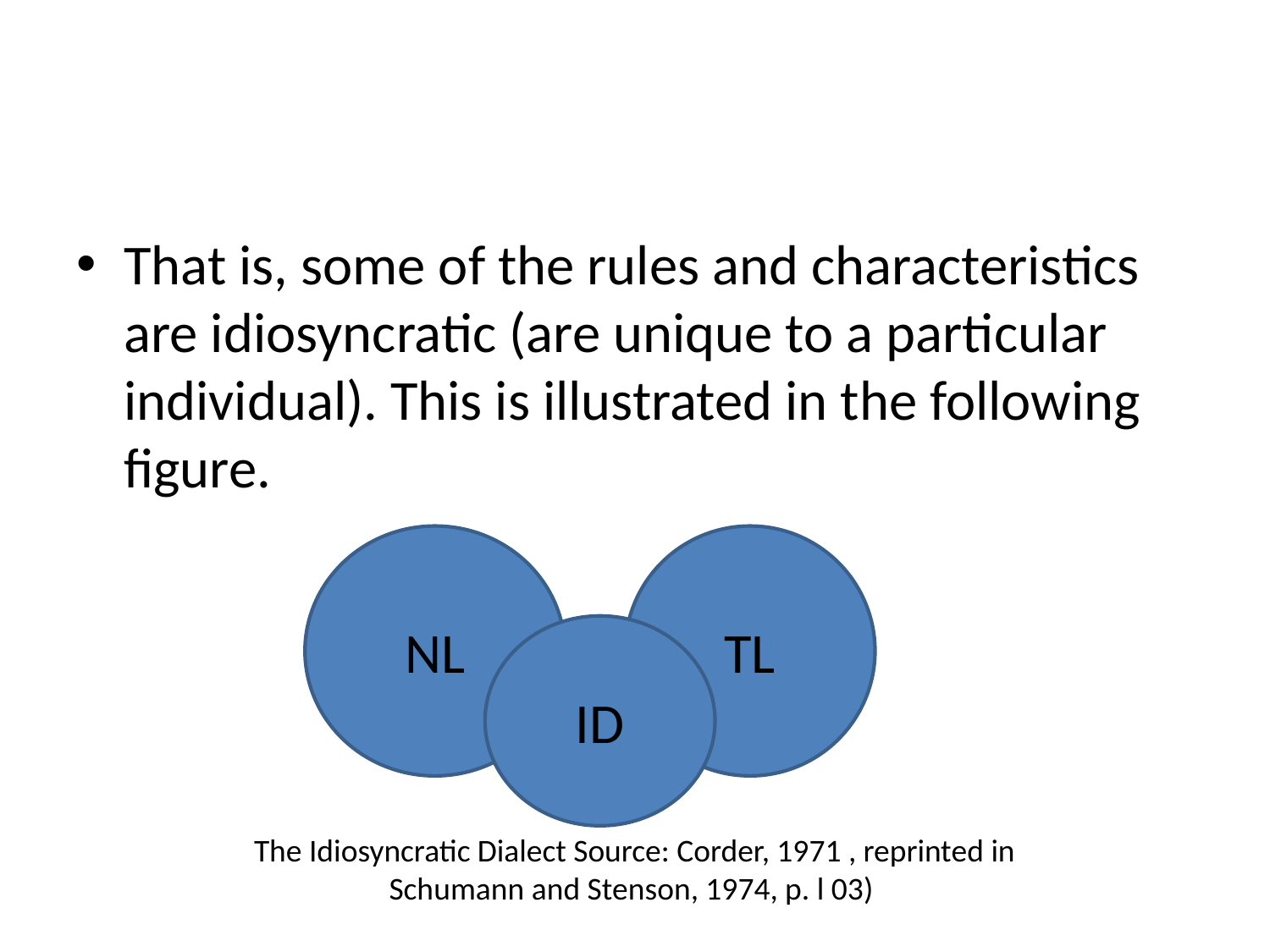

#
That is, some of the rules and characteristics are idiosyncratic (are unique to a particular individual). This is illustrated in the following figure.
NL
TL
ID
The Idiosyncratic Dialect Source: Corder, 1971 , reprinted in Schumann and Stenson, 1974, p. l 03)